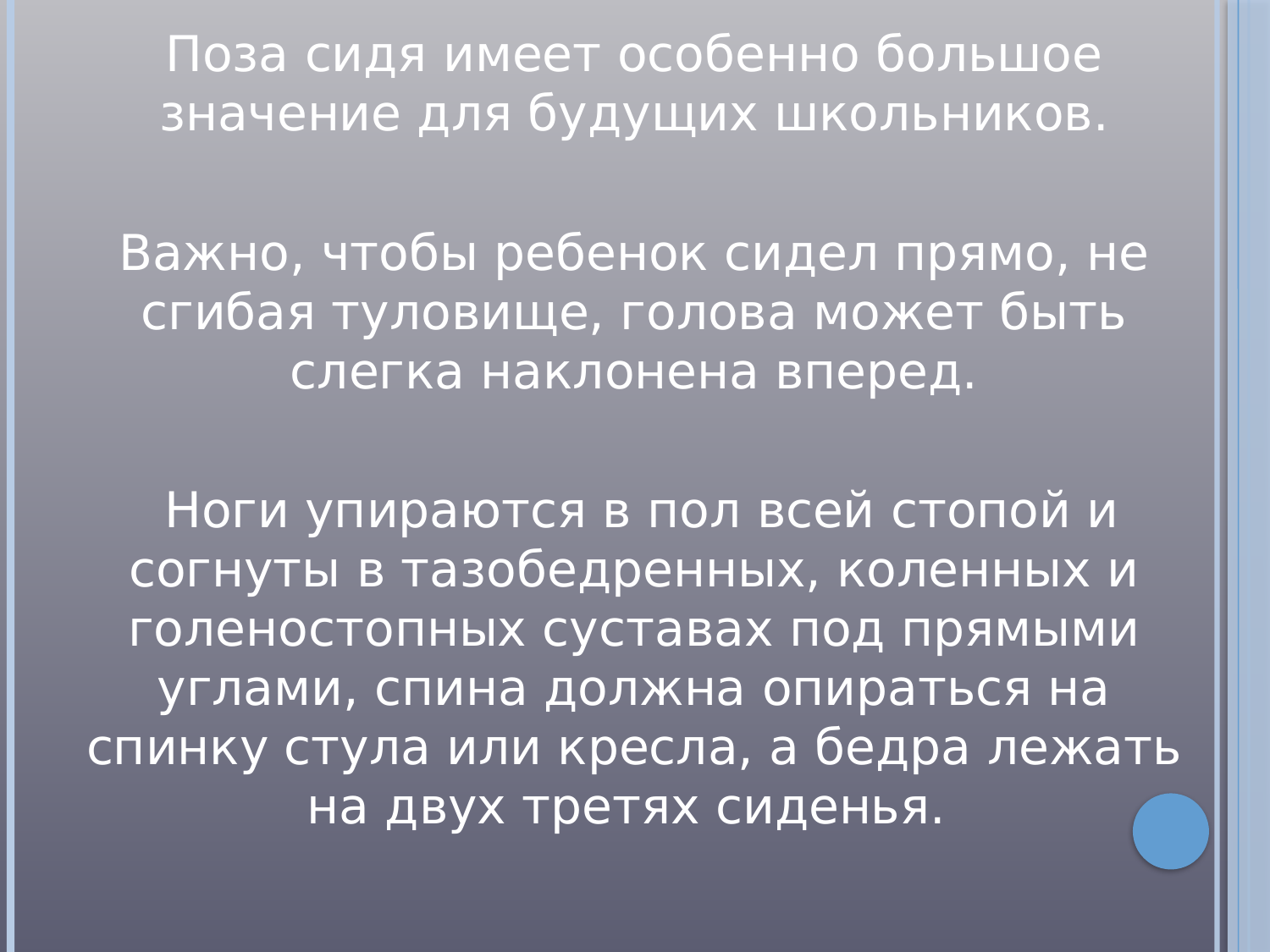

Поза сидя имеет особенно большое значение для будущих школьников.

Важно, чтобы ребенок сидел прямо, не сгибая туловище, голова может быть слегка наклонена вперед.

 Ноги упираются в пол всей стопой и согнуты в тазобедренных, коленных и голеностопных суставах под прямыми углами, спина должна опираться на спинку стула или кресла, а бедра лежать на двух третях сиденья.